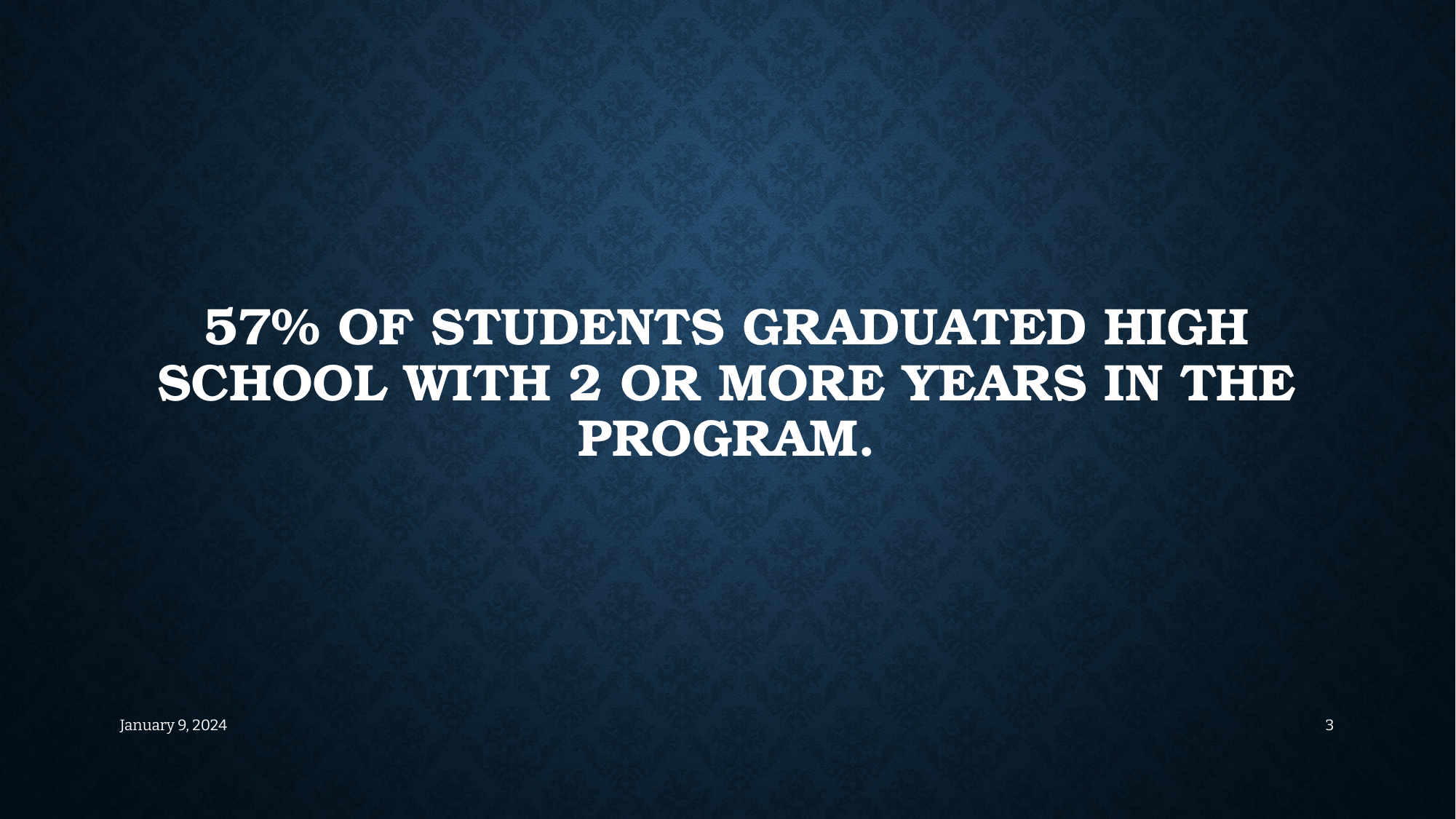

# 57% of students graduated high school with 2 or more years in the program.
January 9, 2024
3